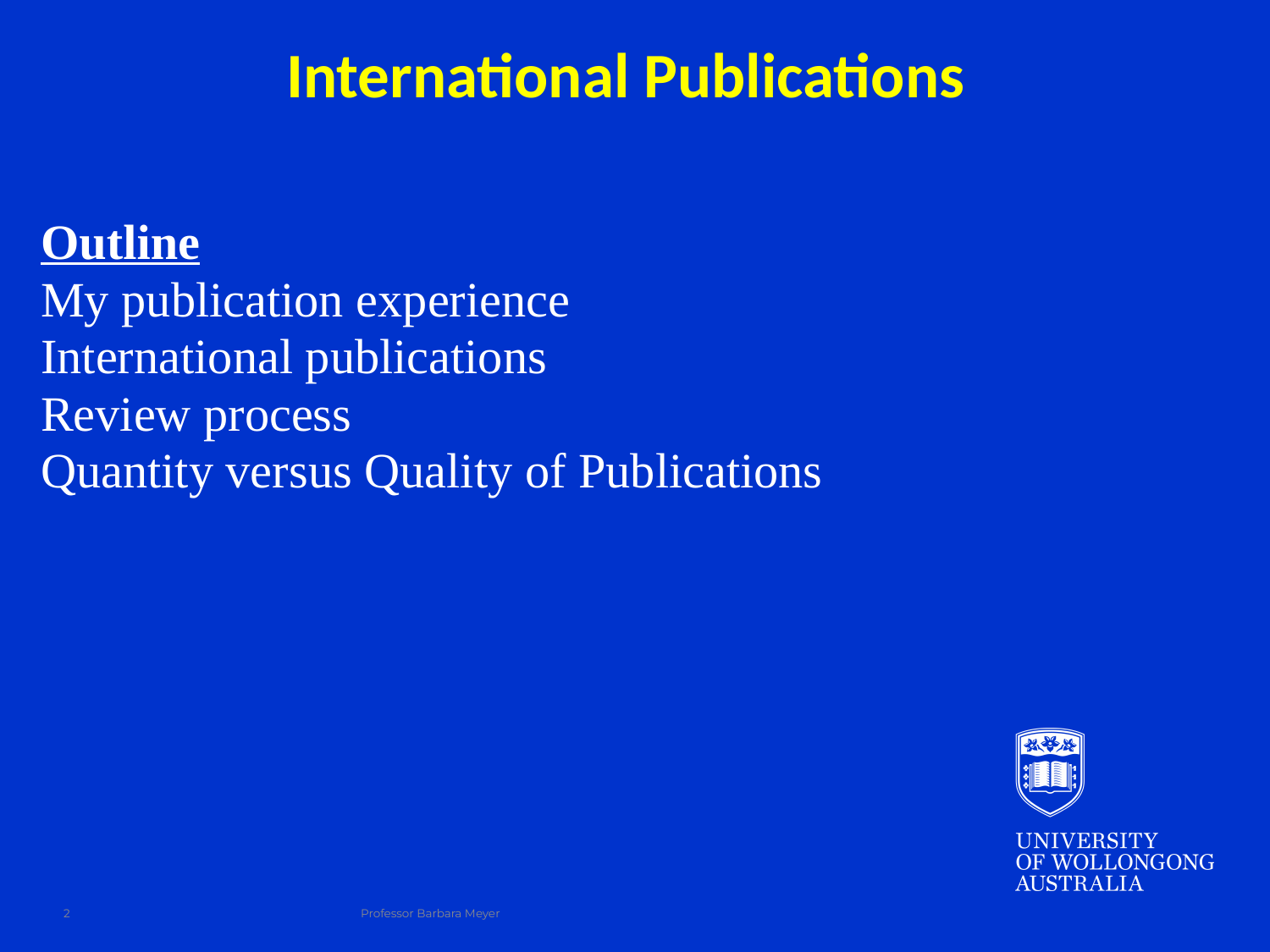

International Publications
Outline
My publication experience
International publications
Review process
Quantity versus Quality of Publications

2
Professor Barbara Meyer